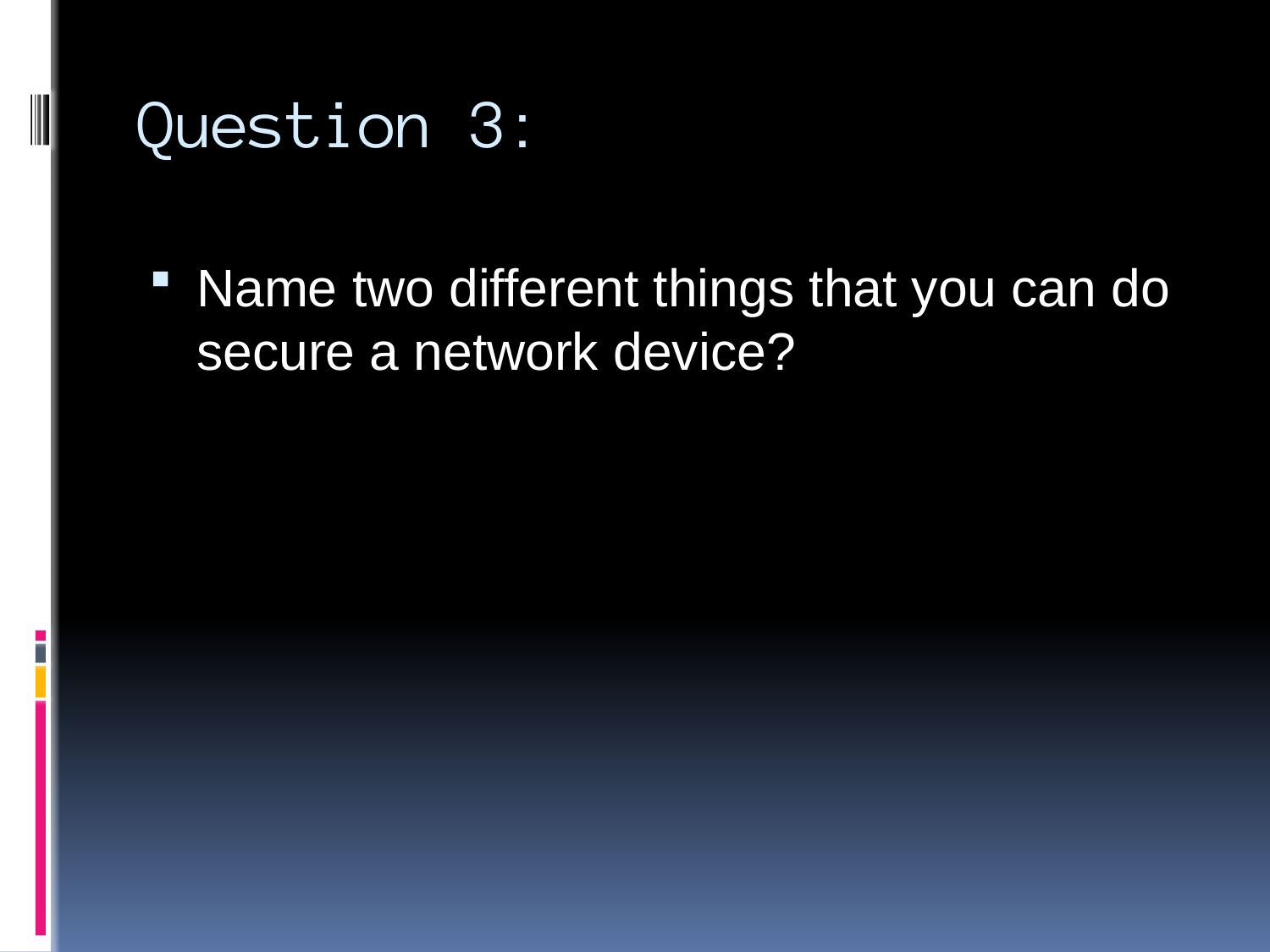

# Question 3:
Name two different things that you can do secure a network device?